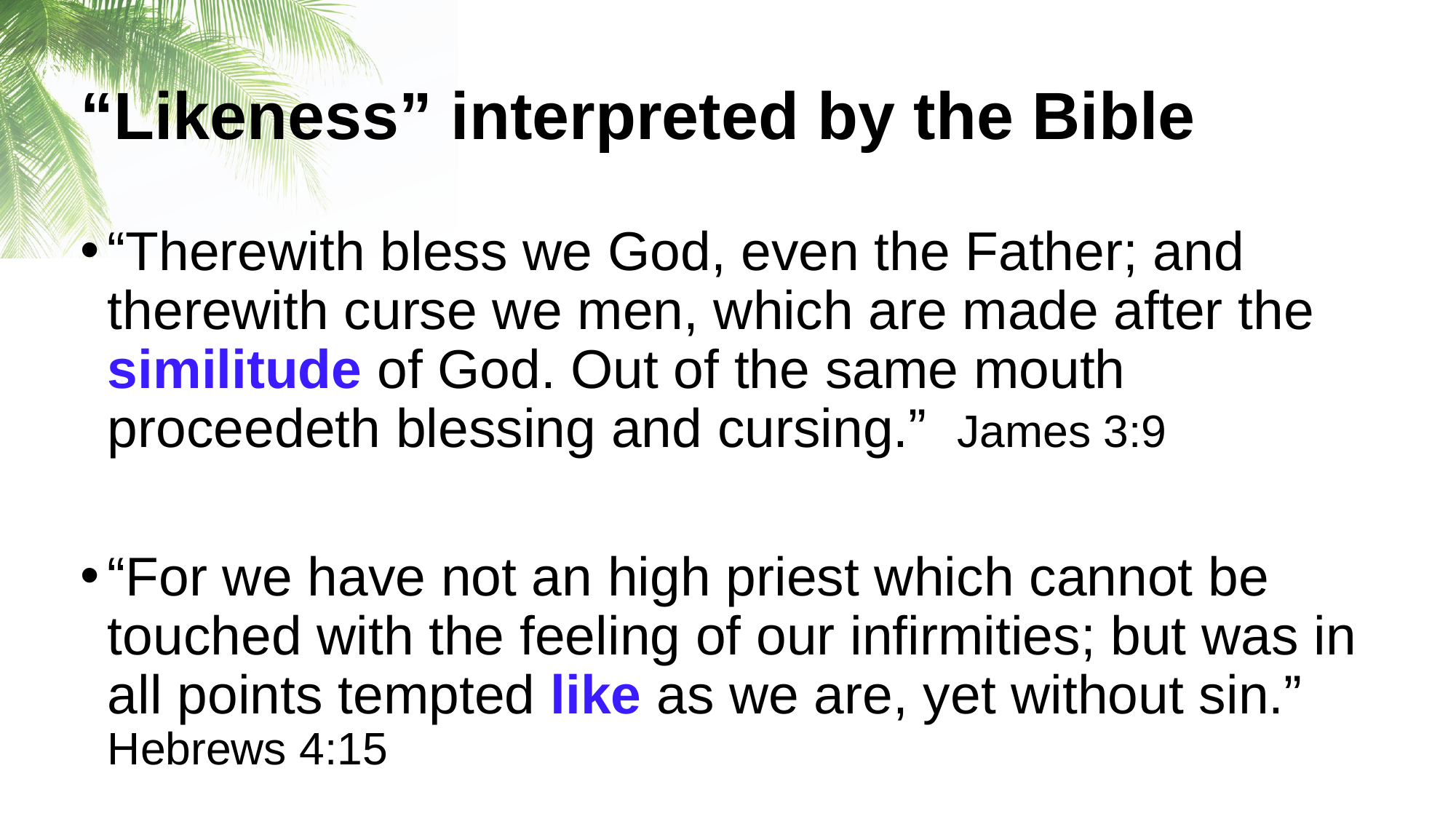

# “Likeness” interpreted by the Bible
“Therewith bless we God, even the Father; and therewith curse we men, which are made after the similitude of God. Out of the same mouth proceedeth blessing and cursing.”  James 3:9

“For we have not an high priest which cannot be touched with the feeling of our infirmities; but was in all points tempted like as we are, yet without sin.”  Hebrews 4:15